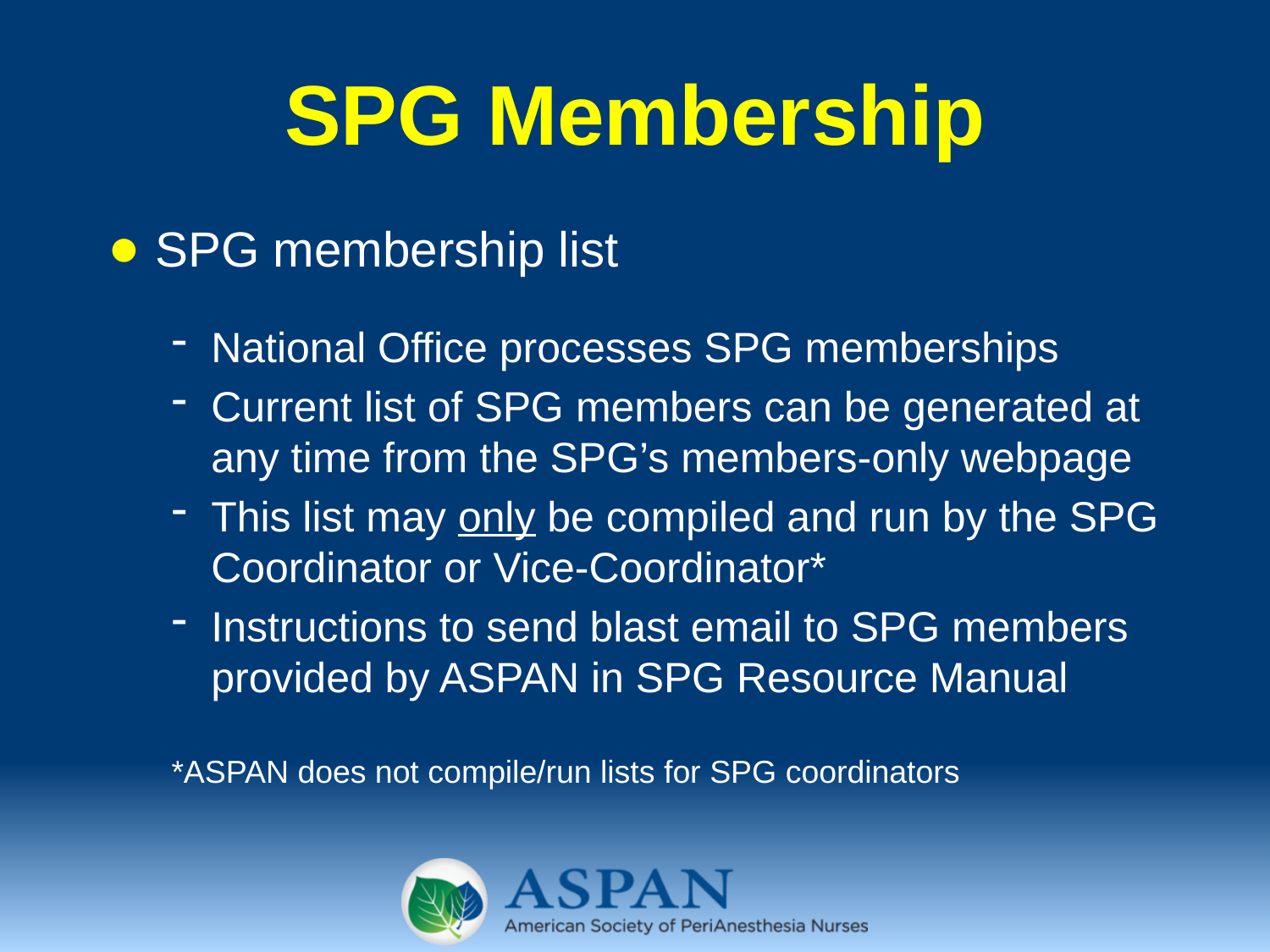

# SPG Membership
SPG membership list

National Office processes SPG memberships
Current list of SPG members can be generated at any time from the SPG’s members-only webpage
This list may only be compiled and run by the SPG Coordinator or Vice-Coordinator*
Instructions to send blast email to SPG members provided by ASPAN in SPG Resource Manual

*ASPAN does not compile/run lists for SPG coordinators